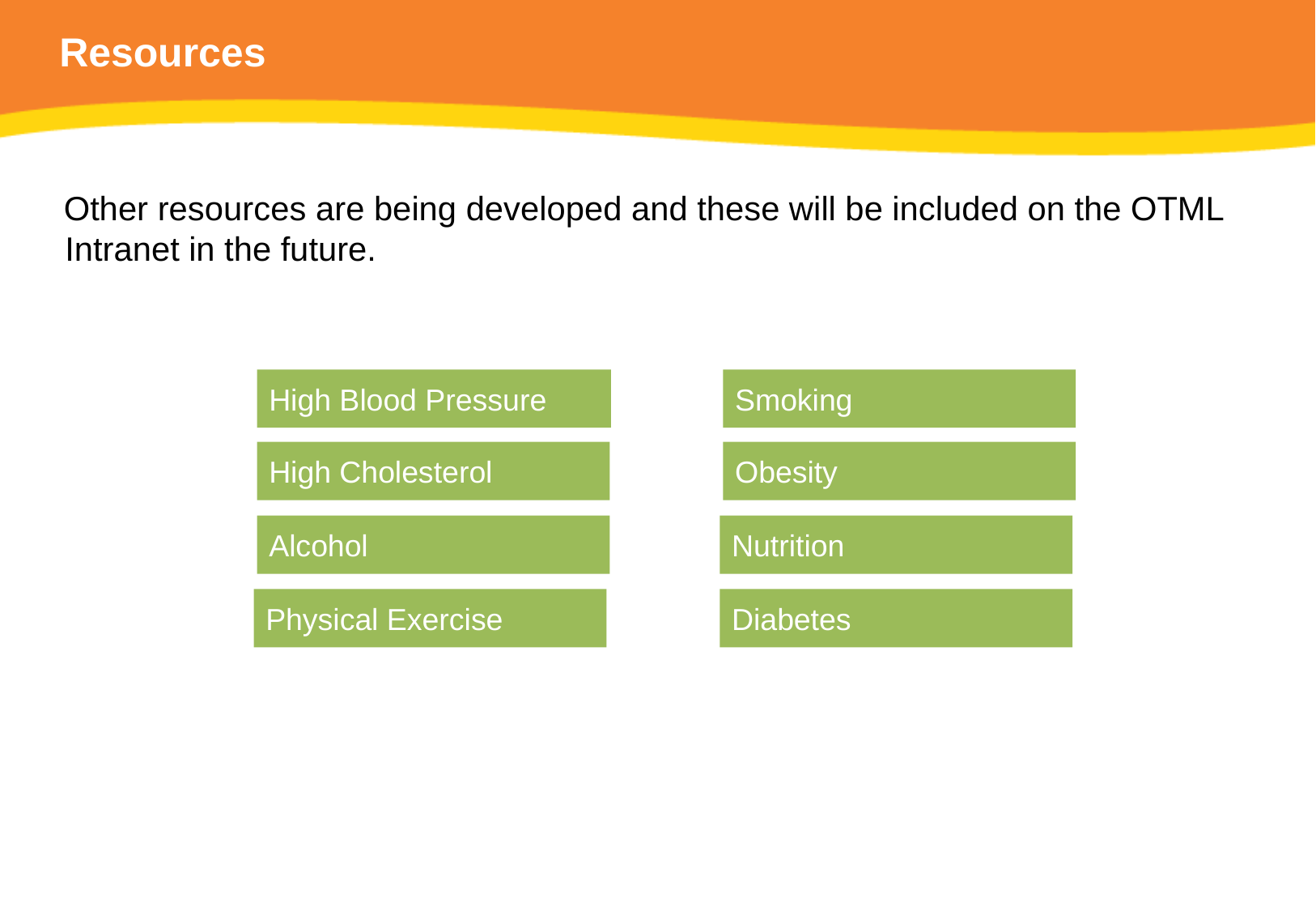

# Resources
Other resources are being developed and these will be included on the OTML Intranet in the future.
High Blood Pressure
Smoking
Obesity
High Cholesterol
Alcohol
Nutrition
Physical Exercise
Diabetes